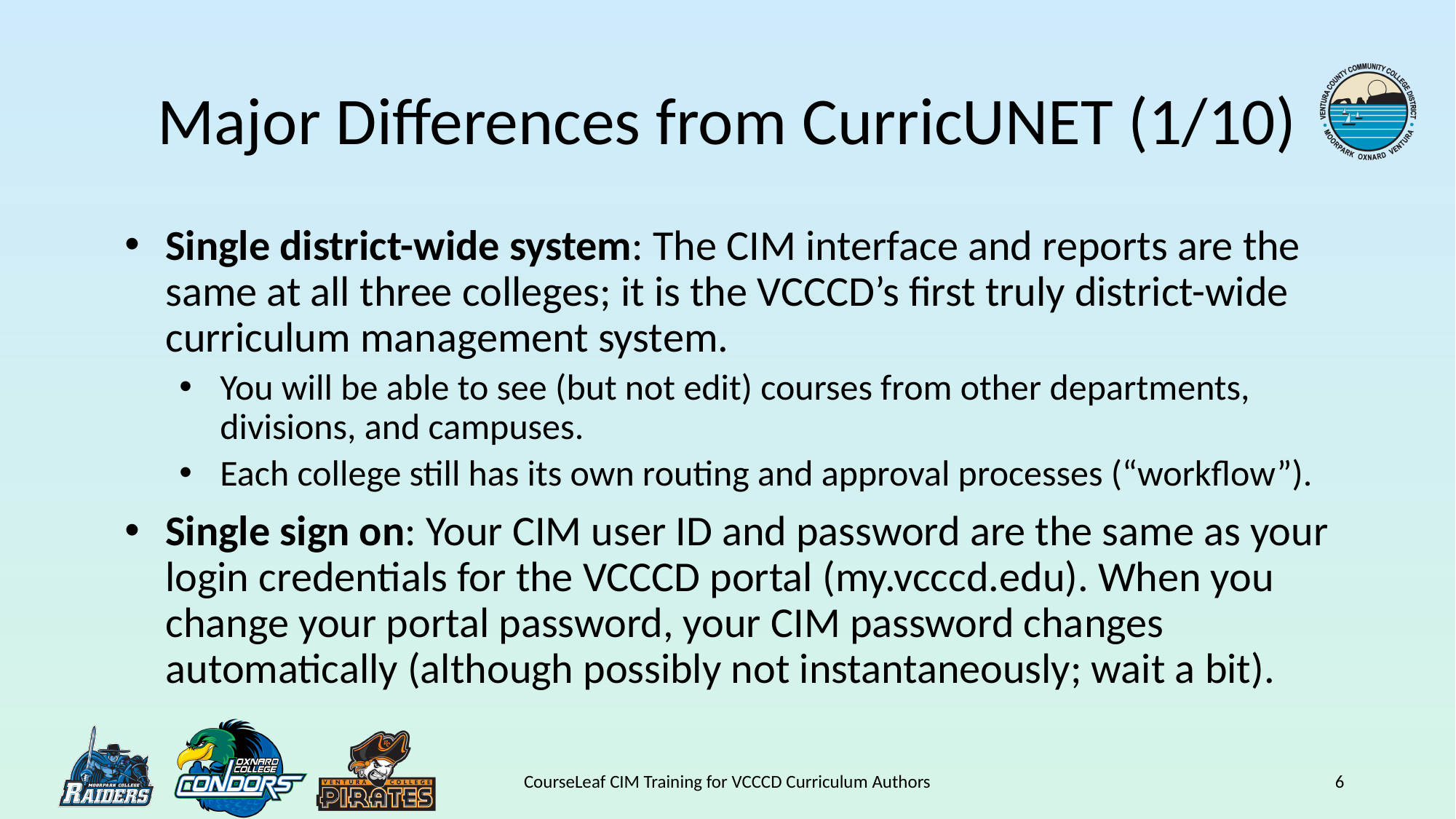

# Major Differences from CurricUNET (1/10)
Single district-wide system: The CIM interface and reports are the same at all three colleges; it is the VCCCD’s first truly district-wide curriculum management system.
You will be able to see (but not edit) courses from other departments, divisions, and campuses.
Each college still has its own routing and approval processes (“workflow”).
Single sign on: Your CIM user ID and password are the same as your login credentials for the VCCCD portal (my.vcccd.edu). When you change your portal password, your CIM password changes automatically (although possibly not instantaneously; wait a bit).
CourseLeaf CIM Training for VCCCD Curriculum Authors
6